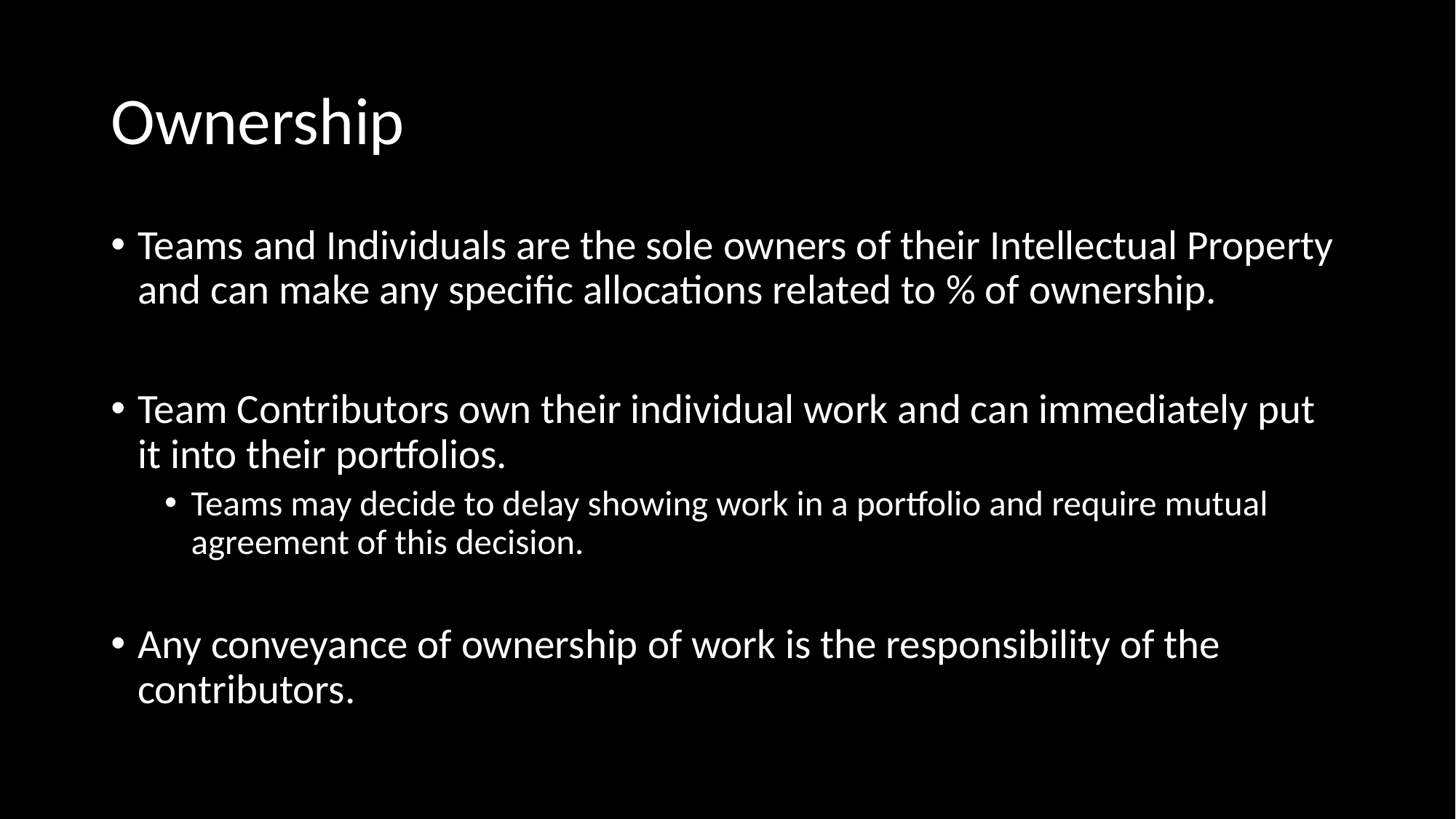

# Ownership
Teams and Individuals are the sole owners of their Intellectual Property and can make any specific allocations related to % of ownership.

Team Contributors own their individual work and can immediately put it into their portfolios.
Teams may decide to delay showing work in a portfolio and require mutual agreement of this decision.

Any conveyance of ownership of work is the responsibility of the contributors.